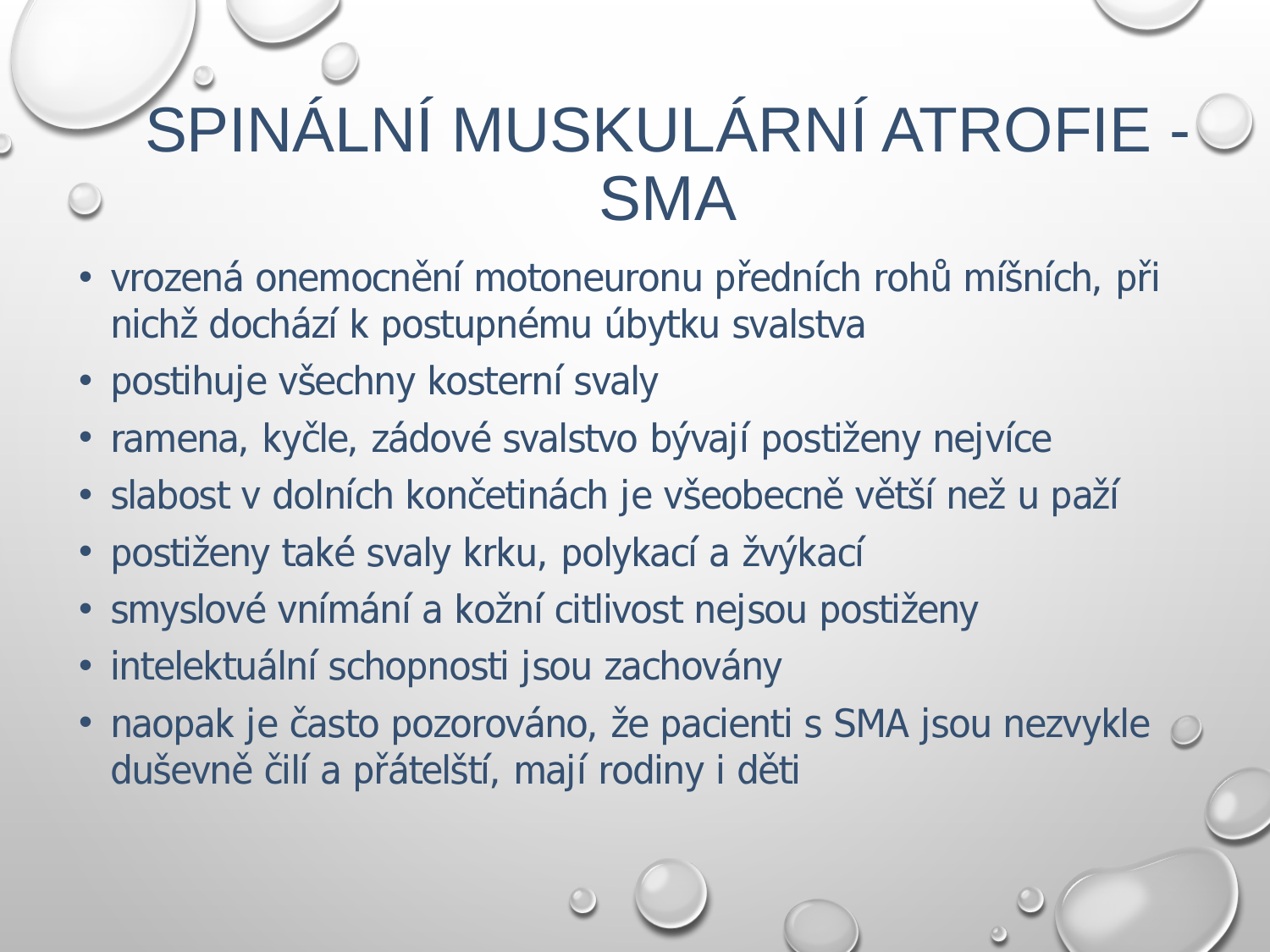

# Spinální muskulární atrofie - SMA
vrozená onemocnění motoneuronu předních rohů míšních, při nichž dochází k postupnému úbytku svalstva
postihuje všechny kosterní svaly
ramena, kyčle, zádové svalstvo bývají postiženy nejvíce
slabost v dolních končetinách je všeobecně větší než u paží
postiženy také svaly krku, polykací a žvýkací
smyslové vnímání a kožní citlivost nejsou postiženy
intelektuální schopnosti jsou zachovány
naopak je často pozorováno, že pacienti s SMA jsou nezvykle duševně čilí a přátelští, mají rodiny i děti